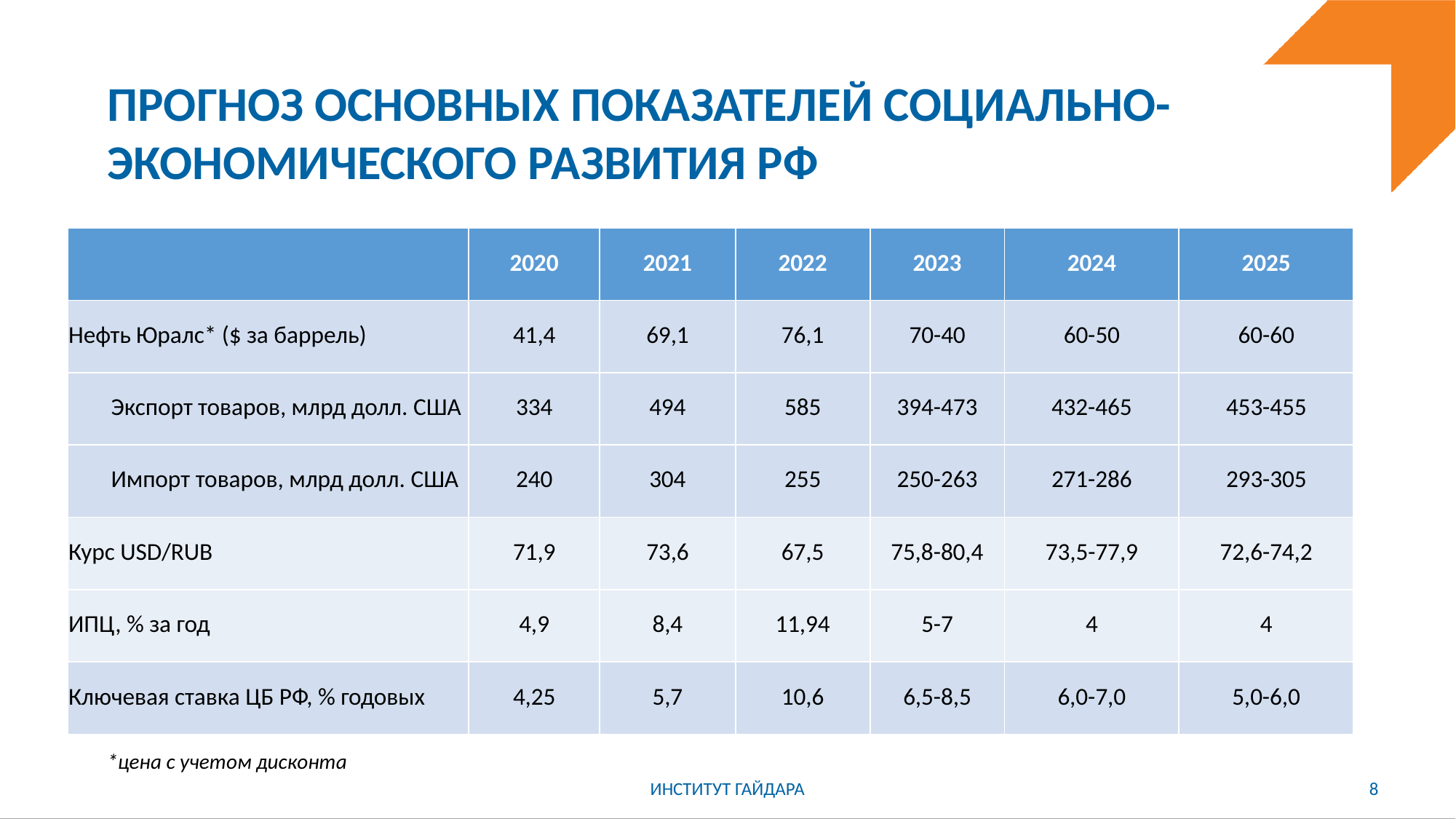

прогноз основных показателей социально-экономического развития РФ
|  | 2020 | 2021 | 2022 | 2023 | 2024 | 2025 |
| --- | --- | --- | --- | --- | --- | --- |
| Нефть Юралс\* ($ за баррель) | 41,4 | 69,1 | 76,1 | 70-40 | 60-50 | 60-60 |
| Экспорт товаров, млрд долл. США | 334 | 494 | 585 | 394-473 | 432-465 | 453-455 |
| Импорт товаров, млрд долл. США | 240 | 304 | 255 | 250-263 | 271-286 | 293-305 |
| Курс USD/RUB | 71,9 | 73,6 | 67,5 | 75,8-80,4 | 73,5-77,9 | 72,6-74,2 |
| ИПЦ, % за год | 4,9 | 8,4 | 11,94 | 5-7 | 4 | 4 |
| Ключевая ставка ЦБ РФ, % годовых | 4,25 | 5,7 | 10,6 | 6,5-8,5 | 6,0-7,0 | 5,0-6,0 |
*цена с учетом дисконта
ИНСТИТУТ ГАЙДАРА
8